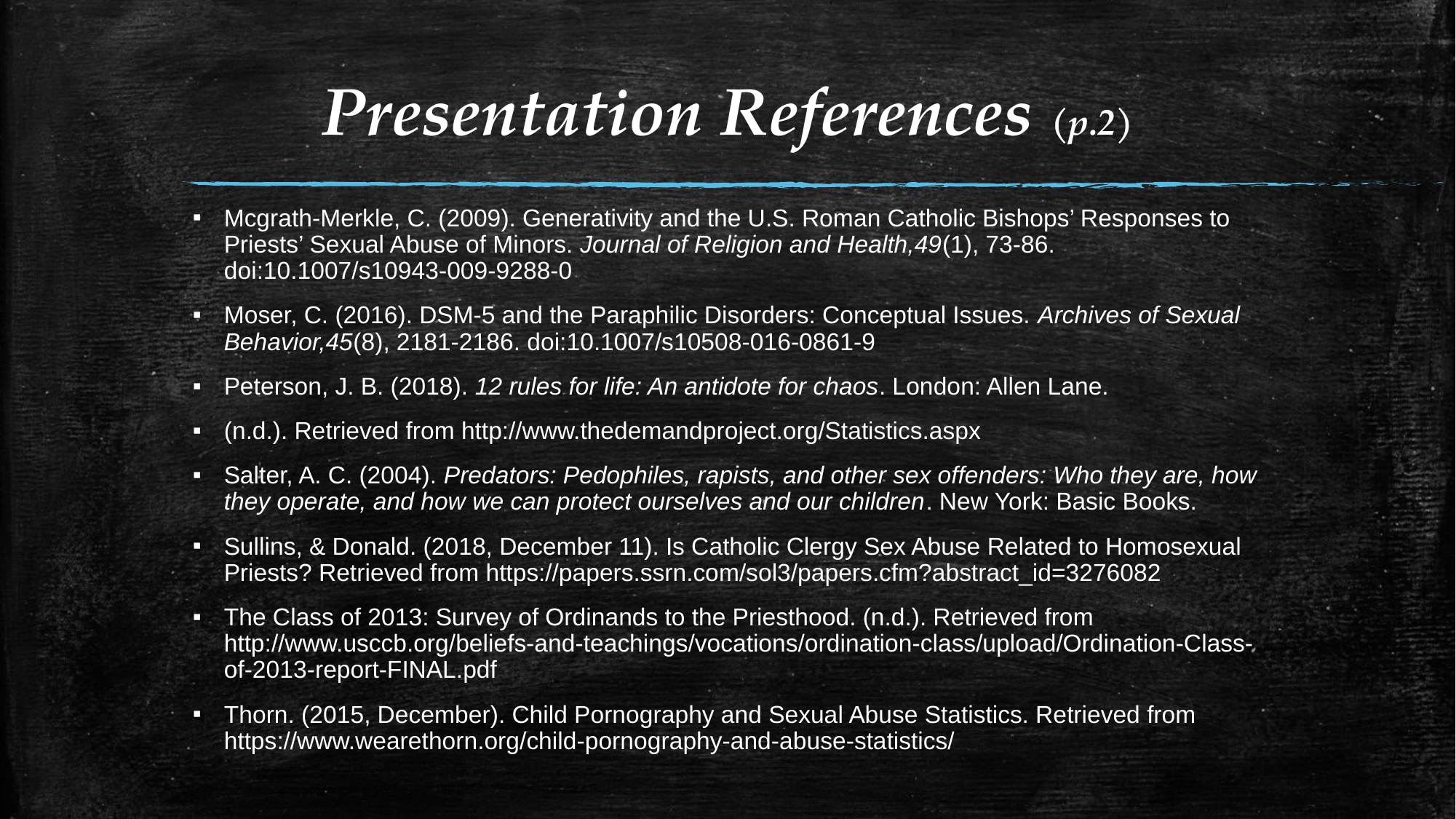

# Presentation References (p.2)
Mcgrath-Merkle, C. (2009). Generativity and the U.S. Roman Catholic Bishops’ Responses to Priests’ Sexual Abuse of Minors. Journal of Religion and Health,49(1), 73-86. doi:10.1007/s10943-009-9288-0
Moser, C. (2016). DSM-5 and the Paraphilic Disorders: Conceptual Issues. Archives of Sexual Behavior,45(8), 2181-2186. doi:10.1007/s10508-016-0861-9
Peterson, J. B. (2018). 12 rules for life: An antidote for chaos. London: Allen Lane.
(n.d.). Retrieved from http://www.thedemandproject.org/Statistics.aspx
Salter, A. C. (2004). Predators: Pedophiles, rapists, and other sex offenders: Who they are, how they operate, and how we can protect ourselves and our children. New York: Basic Books.
Sullins, & Donald. (2018, December 11). Is Catholic Clergy Sex Abuse Related to Homosexual Priests? Retrieved from https://papers.ssrn.com/sol3/papers.cfm?abstract_id=3276082
The Class of 2013: Survey of Ordinands to the Priesthood. (n.d.). Retrieved from http://www.usccb.org/beliefs-and-teachings/vocations/ordination-class/upload/Ordination-Class-of-2013-report-FINAL.pdf
Thorn. (2015, December). Child Pornography and Sexual Abuse Statistics. Retrieved from https://www.wearethorn.org/child-pornography-and-abuse-statistics/